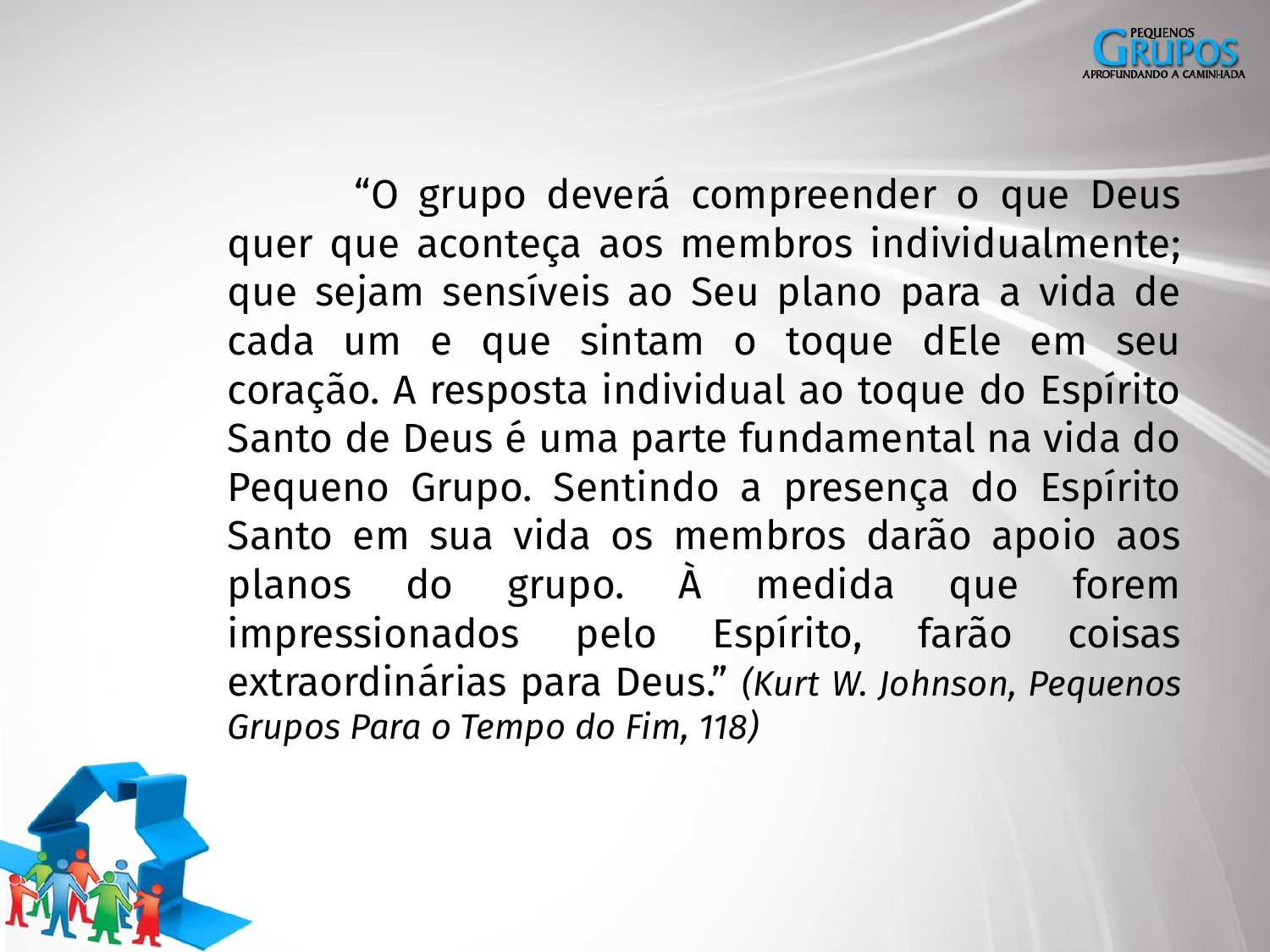

“O grupo deverá compreender o que Deus quer que aconteça aos membros individualmente; que sejam sensíveis ao Seu plano para a vida de cada um e que sintam o toque dEle em seu coração. A resposta individual ao toque do Espírito Santo de Deus é uma parte fundamental na vida do Pequeno Grupo. Sentindo a presença do Espírito Santo em sua vida os membros darão apoio aos planos do grupo. À medida que forem impressionados pelo Espírito, farão coisas extraordinárias para Deus.” (Kurt W. Johnson, Pequenos Grupos Para o Tempo do Fim, 118)